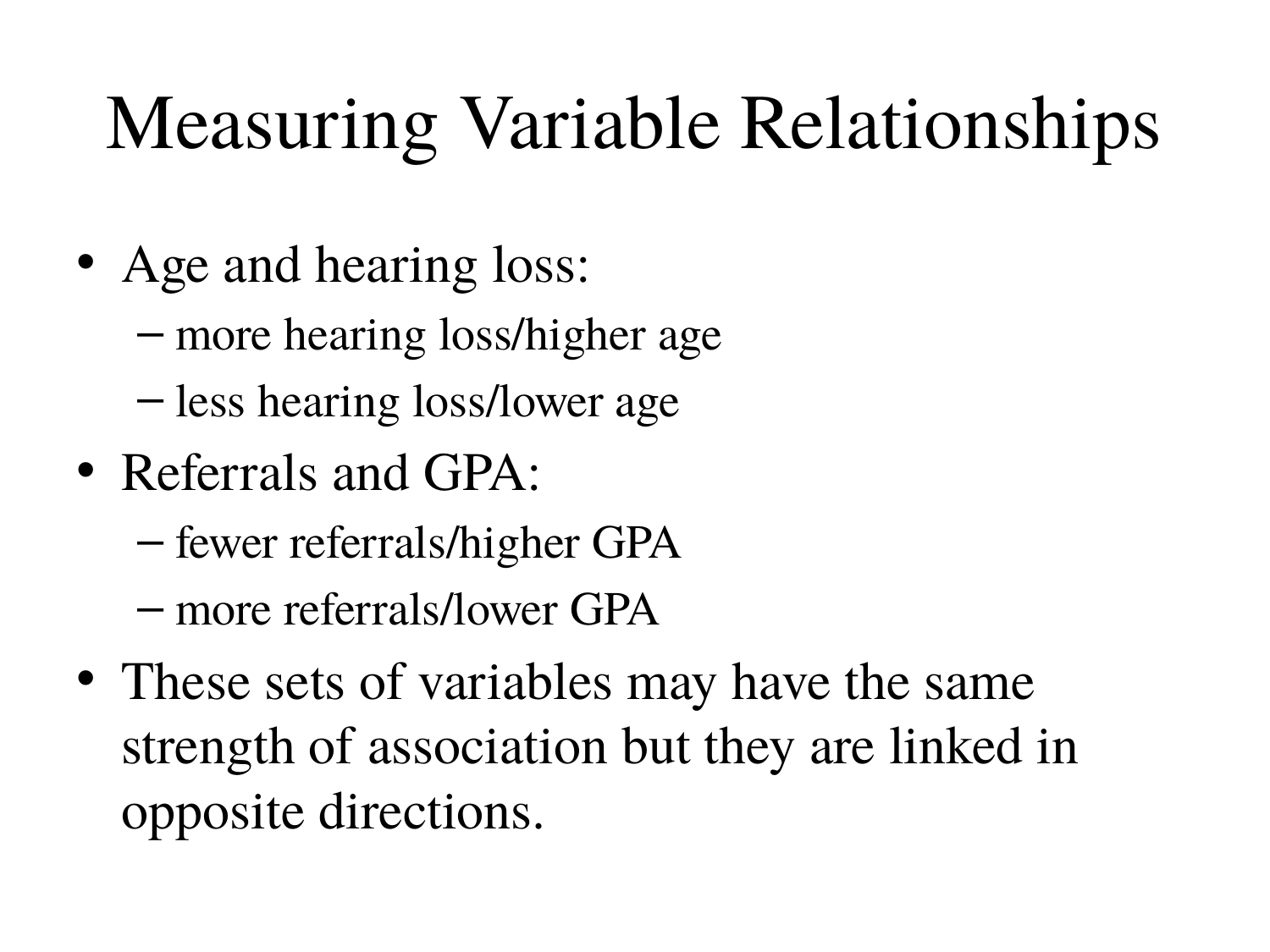

# Measuring Variable Relationships
Age and hearing loss:
more hearing loss/higher age
less hearing loss/lower age
Referrals and GPA:
fewer referrals/higher GPA
more referrals/lower GPA
These sets of variables may have the same strength of association but they are linked in opposite directions.